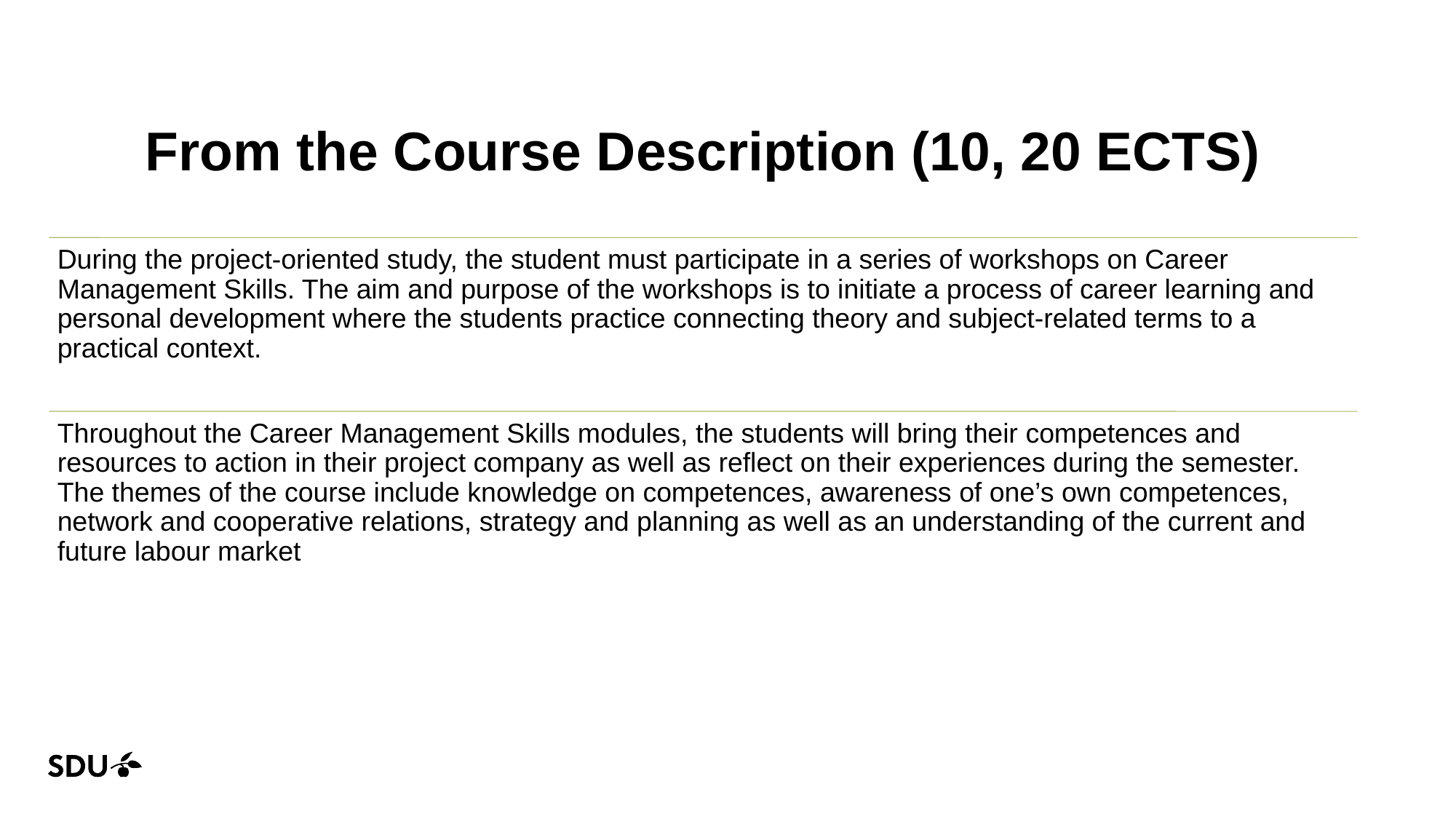

# From the Course Description (10, 20 ECTS)
During the project-oriented study, the student must participate in a series of workshops on Career Management Skills. The aim and purpose of the workshops is to initiate a process of career learning and personal development where the students practice connecting theory and subject-related terms to a practical context.

Throughout the Career Management Skills modules, the students will bring their competences and resources to action in their project company as well as reflect on their experiences during the semester. The themes of the course include knowledge on competences, awareness of one’s own competences, network and cooperative relations, strategy and planning as well as an understanding of the current and future labour market
26-04-2022
9